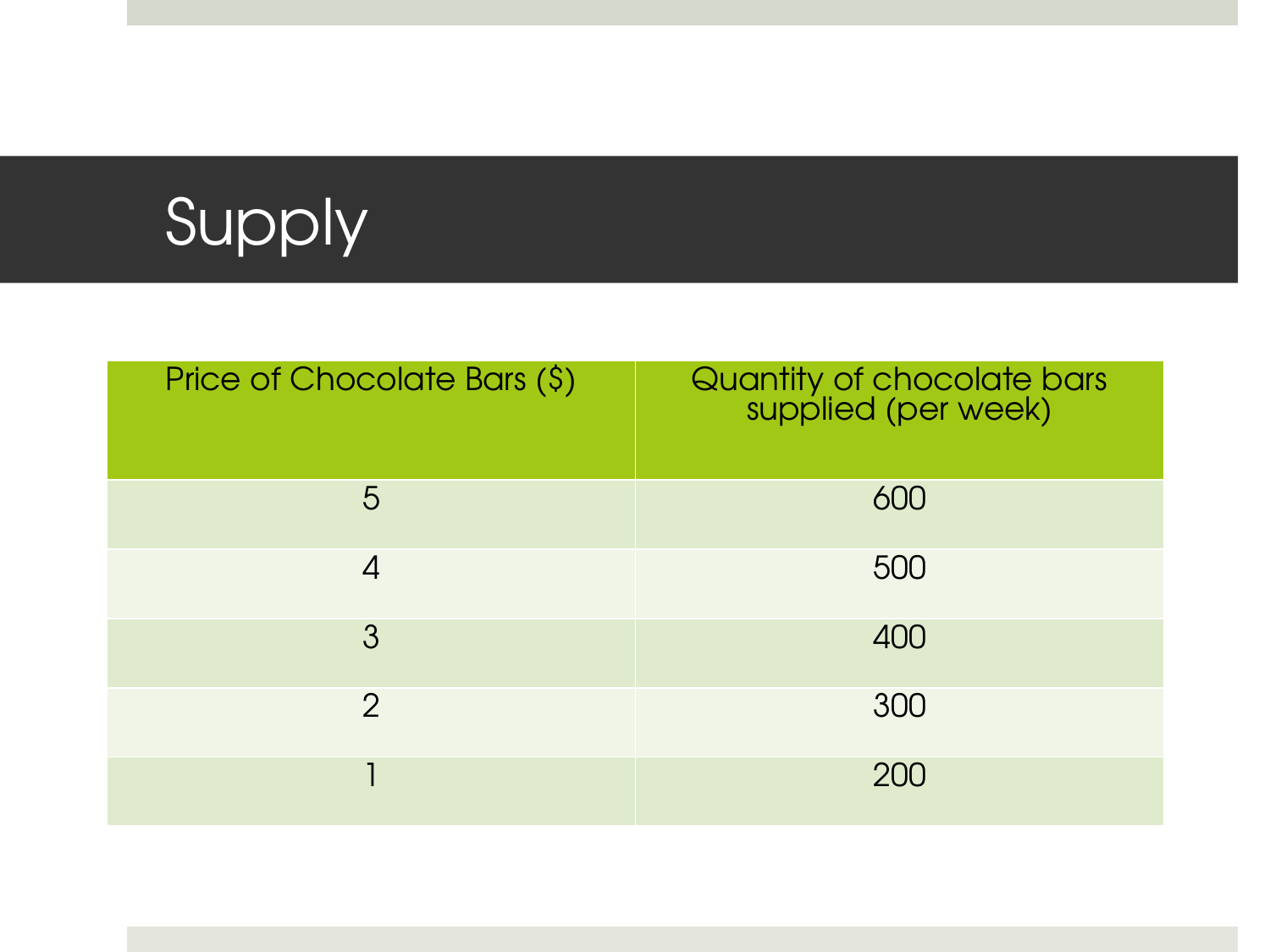

# Supply
| Price of Chocolate Bars ($) | Quantity of chocolate bars supplied (per week) |
| --- | --- |
| 5 | 600 |
| 4 | 500 |
| 3 | 400 |
| 2 | 300 |
| 1 | 200 |